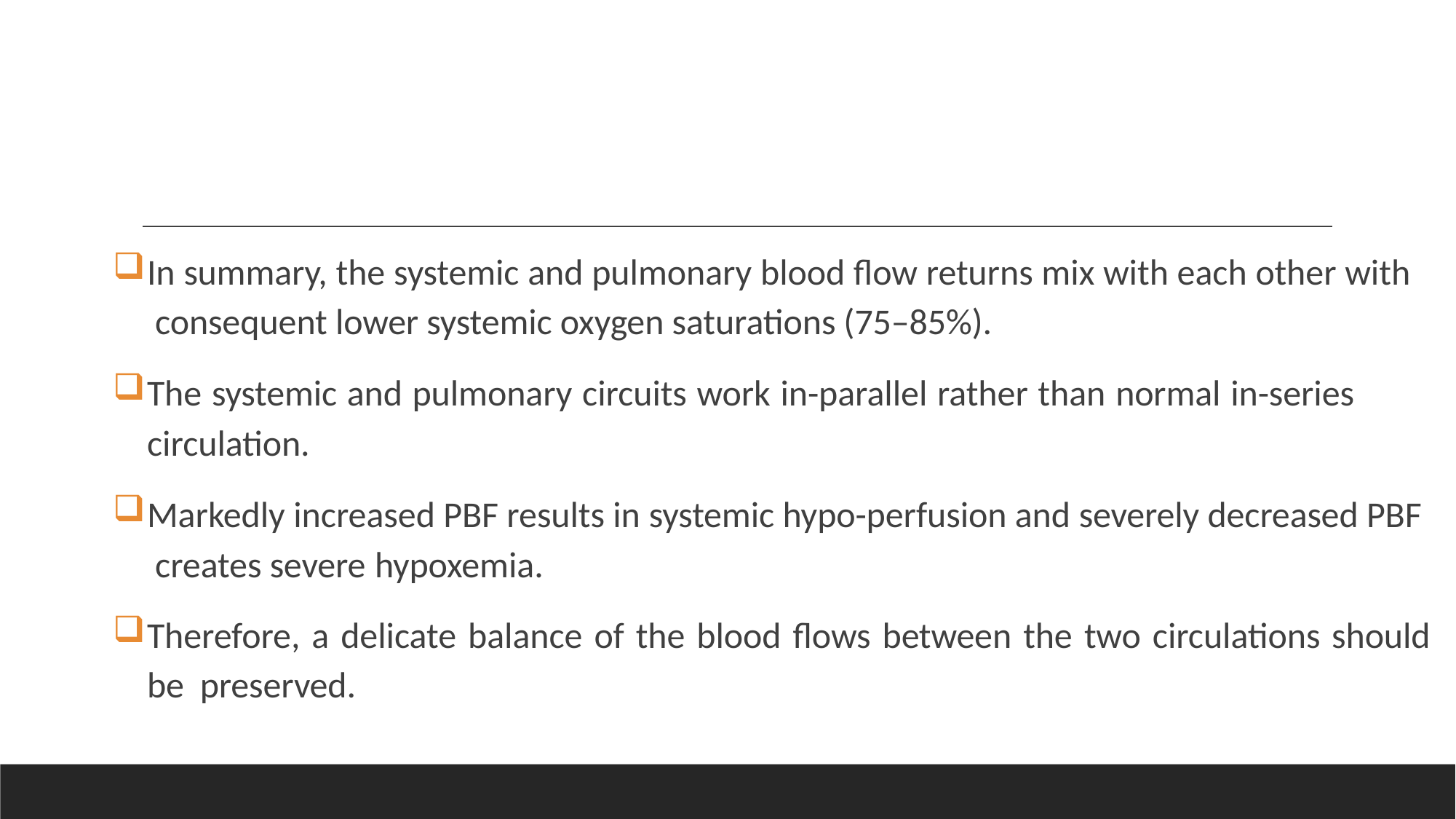

In summary, the systemic and pulmonary blood flow returns mix with each other with  consequent lower systemic oxygen saturations (75–85%).
The systemic and pulmonary circuits work in-parallel rather than normal in-series  circulation.
Markedly increased PBF results in systemic hypo-perfusion and severely decreased PBF  creates severe hypoxemia.
Therefore, a delicate balance of the blood flows between the two circulations should be  preserved.